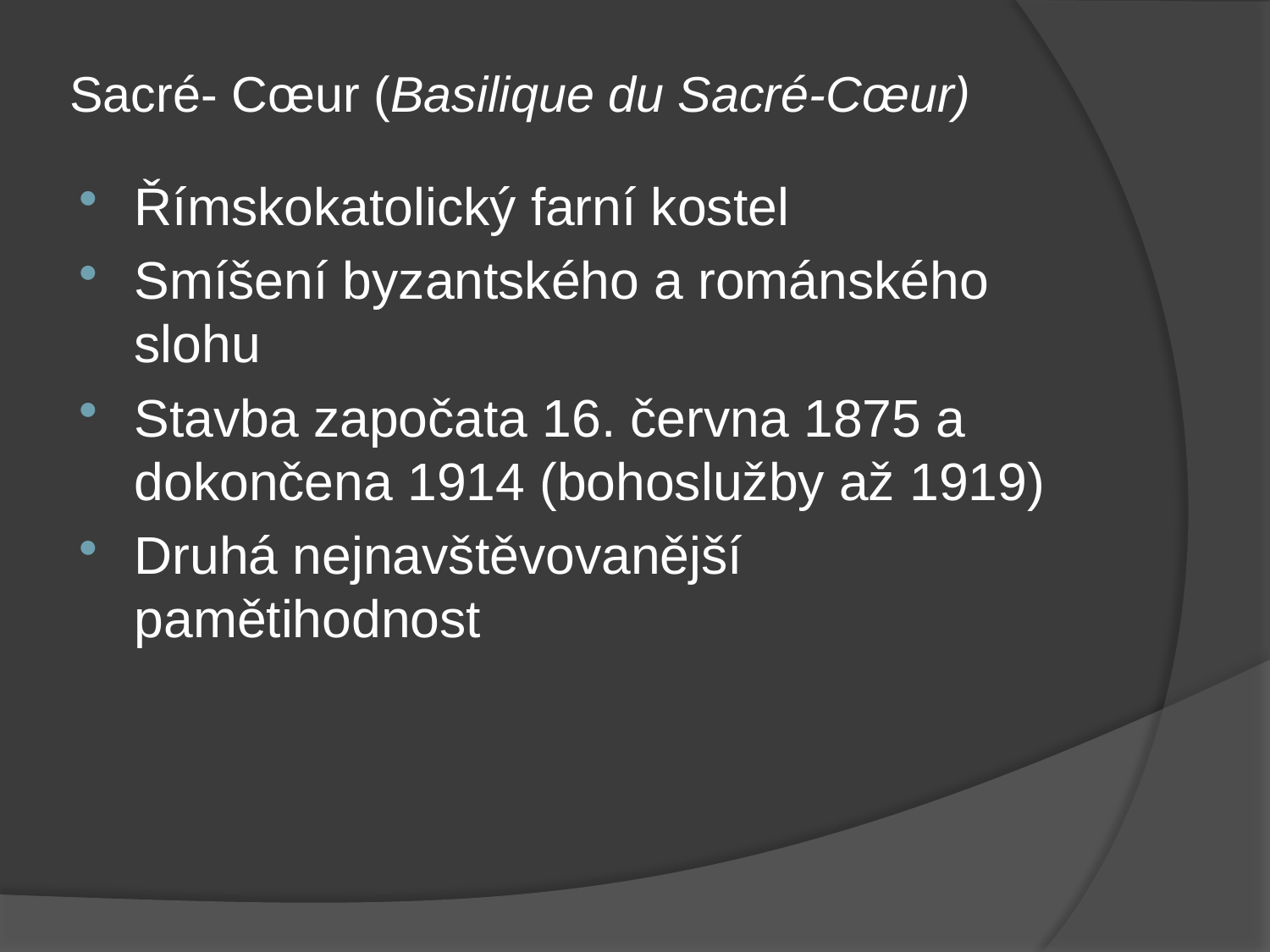

# Sacré- Cœur (Basilique du Sacré-Cœur)
Římskokatolický farní kostel
Smíšení byzantského a románského slohu
Stavba započata 16. června 1875 a dokončena 1914 (bohoslužby až 1919)
Druhá nejnavštěvovanější pamětihodnost